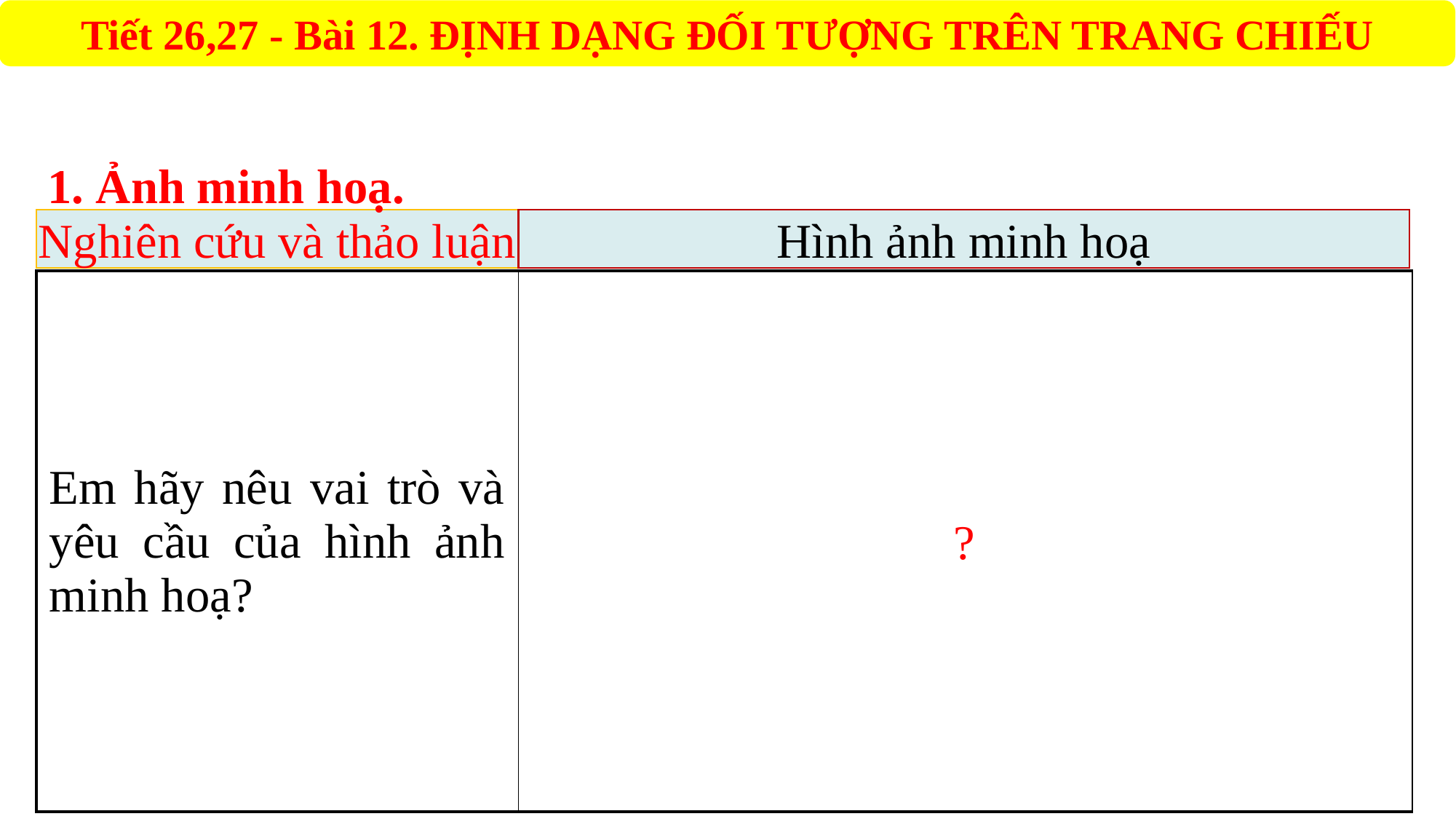

1. Ảnh minh hoạ.
Hình ảnh minh hoạ
Nghiên cứu và thảo luận
| Em hãy nêu vai trò và yêu cầu của hình ảnh minh hoạ? | \*Vai trò: Hình ảnh thường được dùng để minh họa cho nội dung bài trình chiếu, nhờ đó bài trình chiếu trở nên trực quan, ấn tượng và hấp dẫn hơn. \*Yêu cầu: nên lựa chọn hình ảnh phù hợp với nội dung bài trình chiếu và có tính thẩm mĩ. Kích thước hình ảnh và vị trí đặt trên trang chiếu cần hợp lí |
| --- | --- |
?